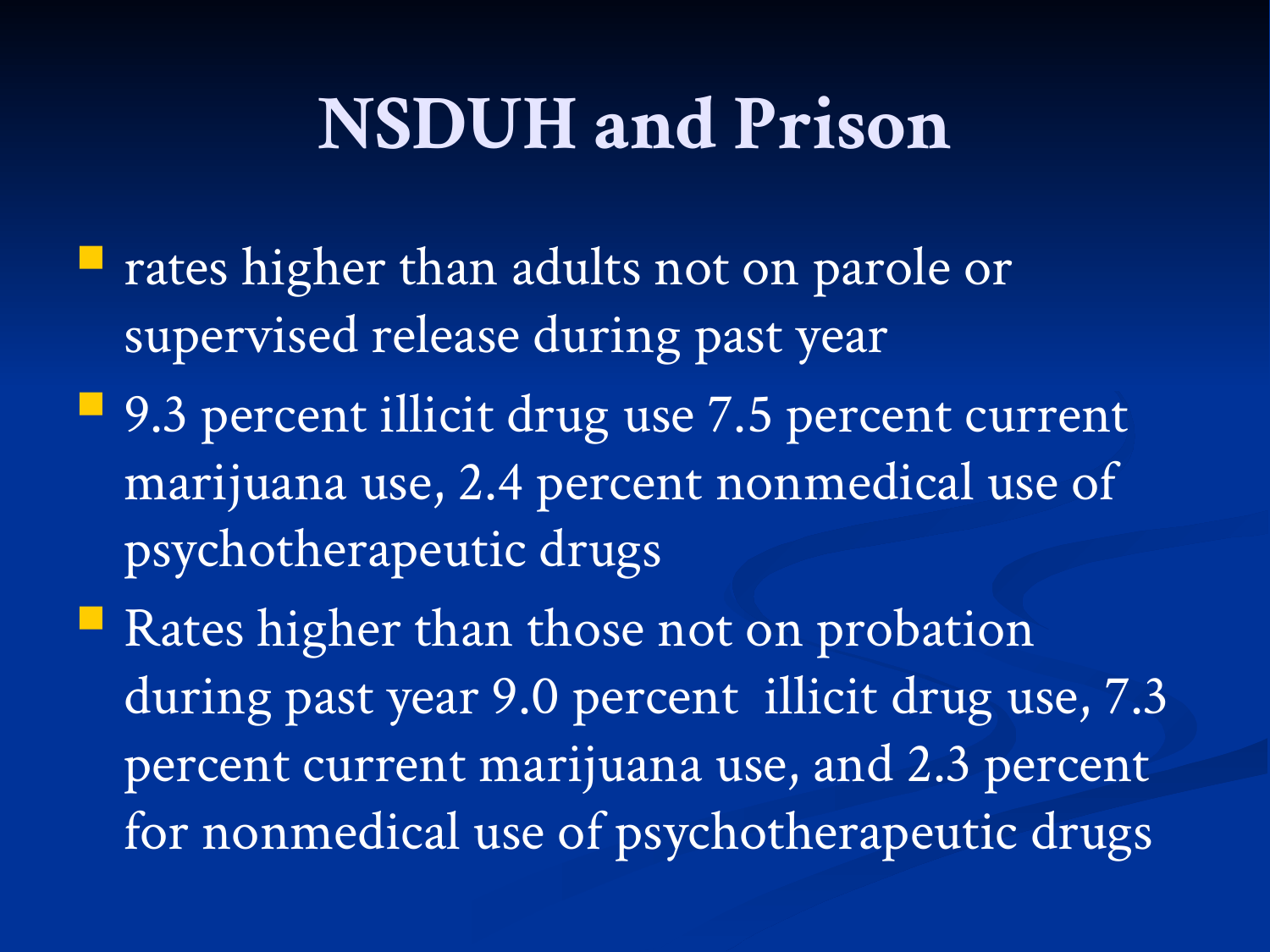

# NSDUH and Prison
rates higher than adults not on parole or supervised release during past year
9.3 percent illicit drug use 7.5 percent current marijuana use, 2.4 percent nonmedical use of psychotherapeutic drugs
Rates higher than those not on probation during past year 9.0 percent  illicit drug use, 7.3 percent current marijuana use, and 2.3 percent for nonmedical use of psychotherapeutic drugs